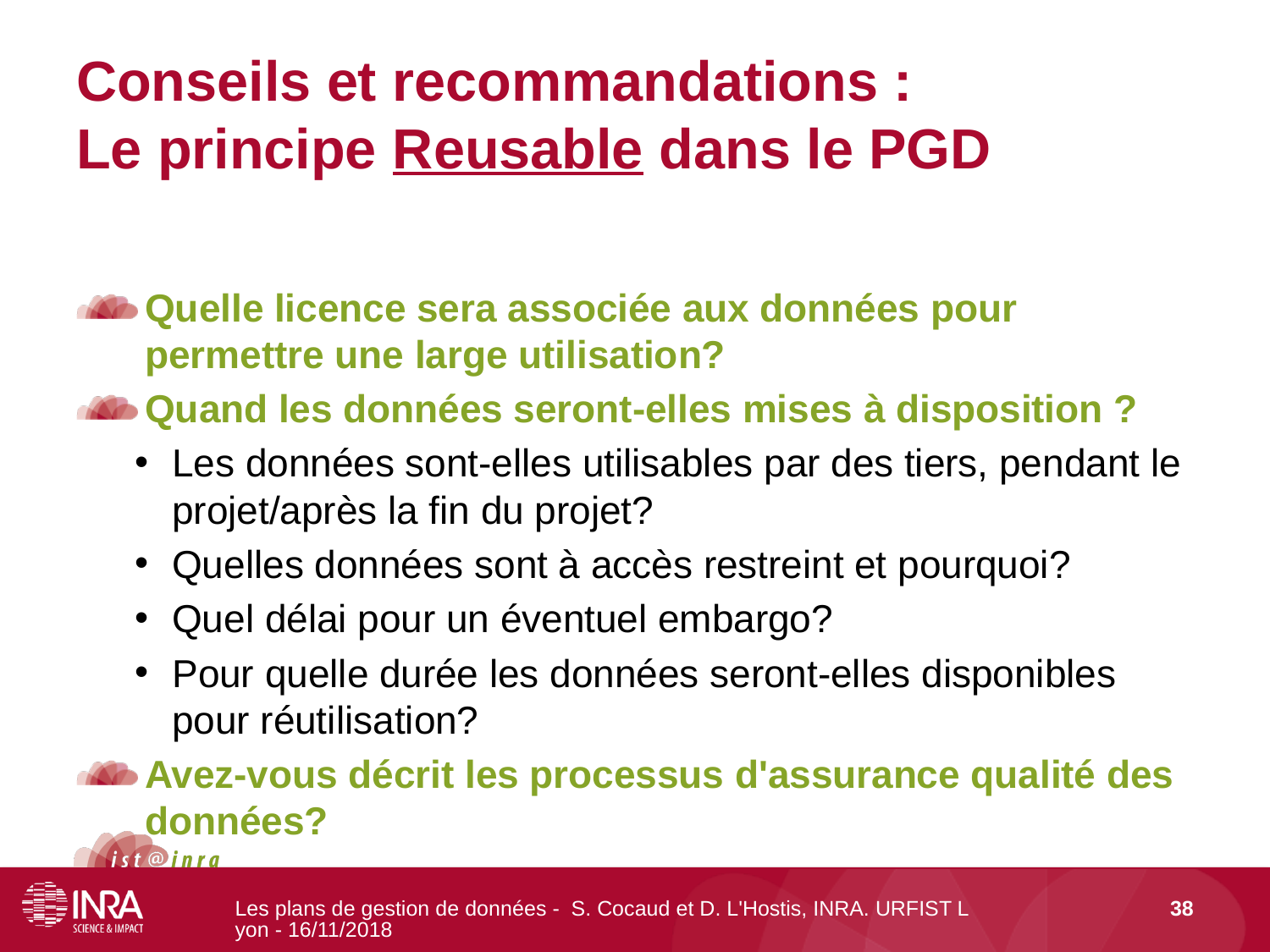

# Conseils et recommandations : Le principe Reusable dans le PGD

Quelle licence sera associée aux données pour permettre une large utilisation?
Quand les données seront-elles mises à disposition ?
Les données sont-elles utilisables par des tiers, pendant le projet/après la fin du projet?
Quelles données sont à accès restreint et pourquoi?
Quel délai pour un éventuel embargo?
Pour quelle durée les données seront-elles disponibles pour réutilisation?
Avez-vous décrit les processus d'assurance qualité des données?
Les plans de gestion de données -  S. Cocaud et D. L'Hostis, INRA. URFIST Lyon - 16/11/2018
38